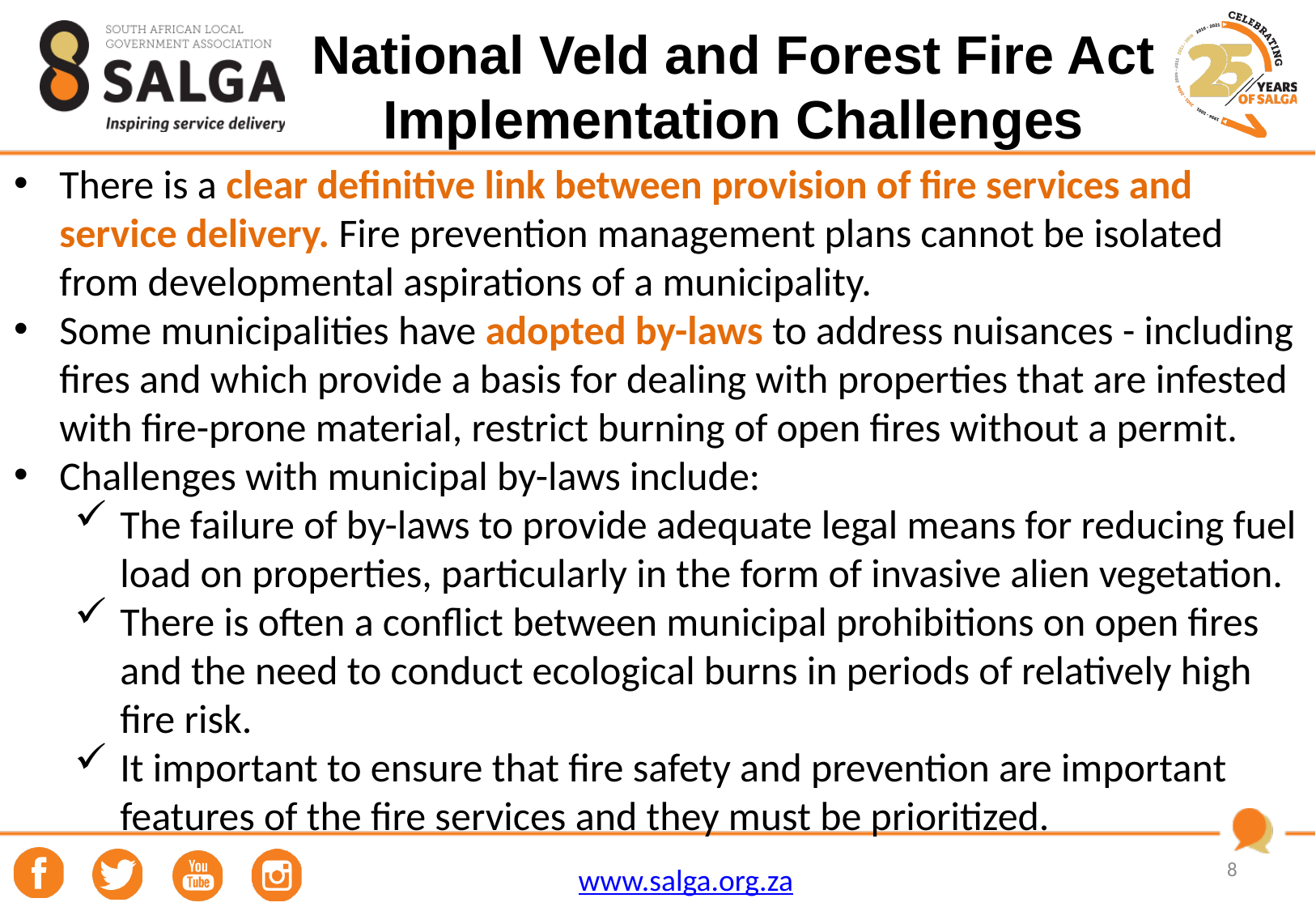

# National Veld and Forest Fire Act Implementation Challenges
There is a clear definitive link between provision of fire services and service delivery. Fire prevention management plans cannot be isolated from developmental aspirations of a municipality.
Some municipalities have adopted by-laws to address nuisances - including fires and which provide a basis for dealing with properties that are infested with fire-prone material, restrict burning of open fires without a permit.
Challenges with municipal by-laws include:
The failure of by-laws to provide adequate legal means for reducing fuel load on properties, particularly in the form of invasive alien vegetation.
There is often a conflict between municipal prohibitions on open fires and the need to conduct ecological burns in periods of relatively high fire risk.
It important to ensure that fire safety and prevention are important features of the fire services and they must be prioritized.

8